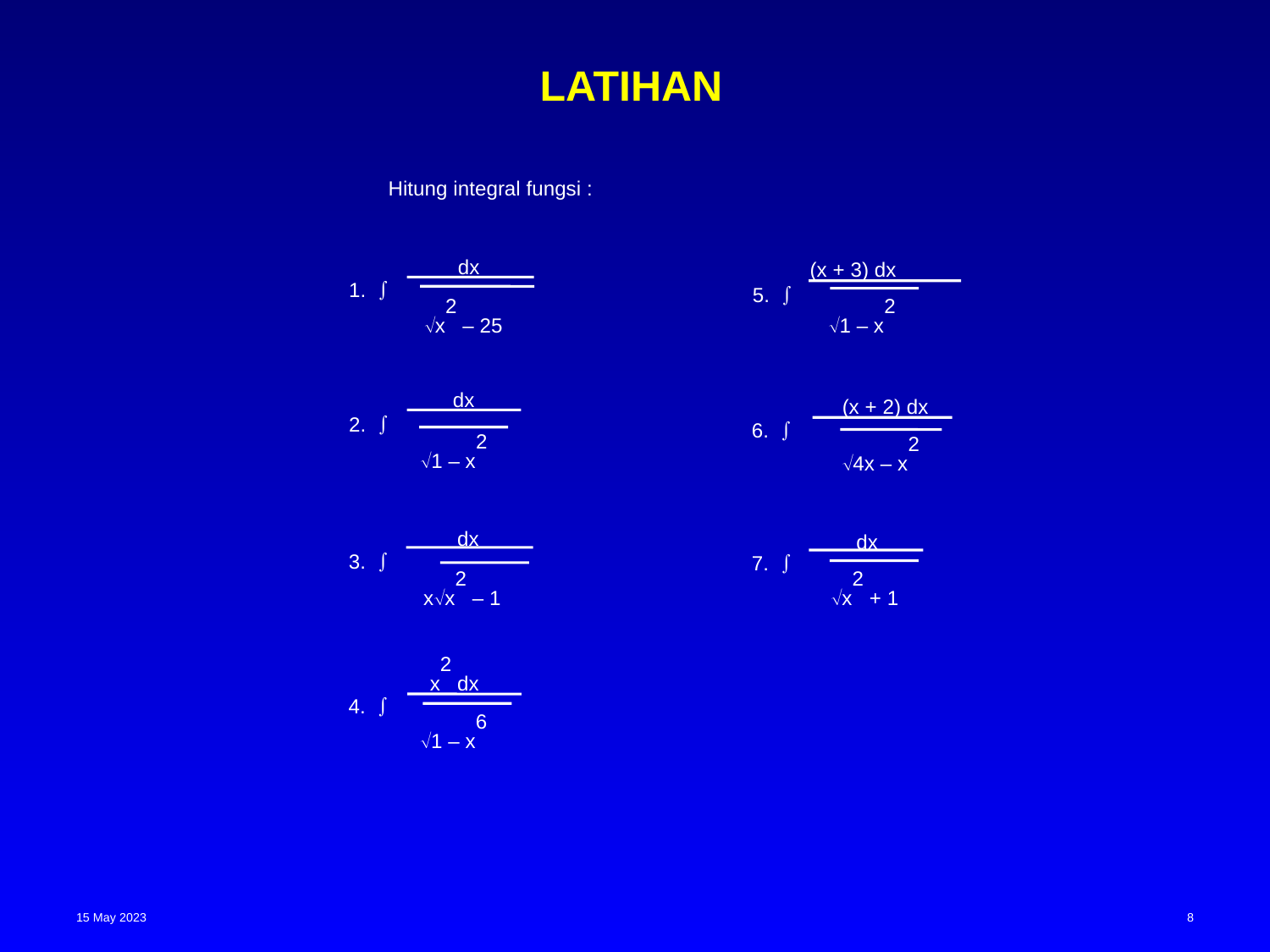

# LATIHAN
Hitung integral fungsi :
dx
1.  ∫

√x2 – 25

(x + 3) dx
5.  ∫

√1 – x2

dx
2.  ∫

√1 – x2

(x + 2) dx
6.  ∫

√4x – x2

dx
3.  ∫

x√x2 – 1

dx
7.  ∫

√x2 + 1

x2 dx
4.  ∫

√1 – x6

15 May 2023

8